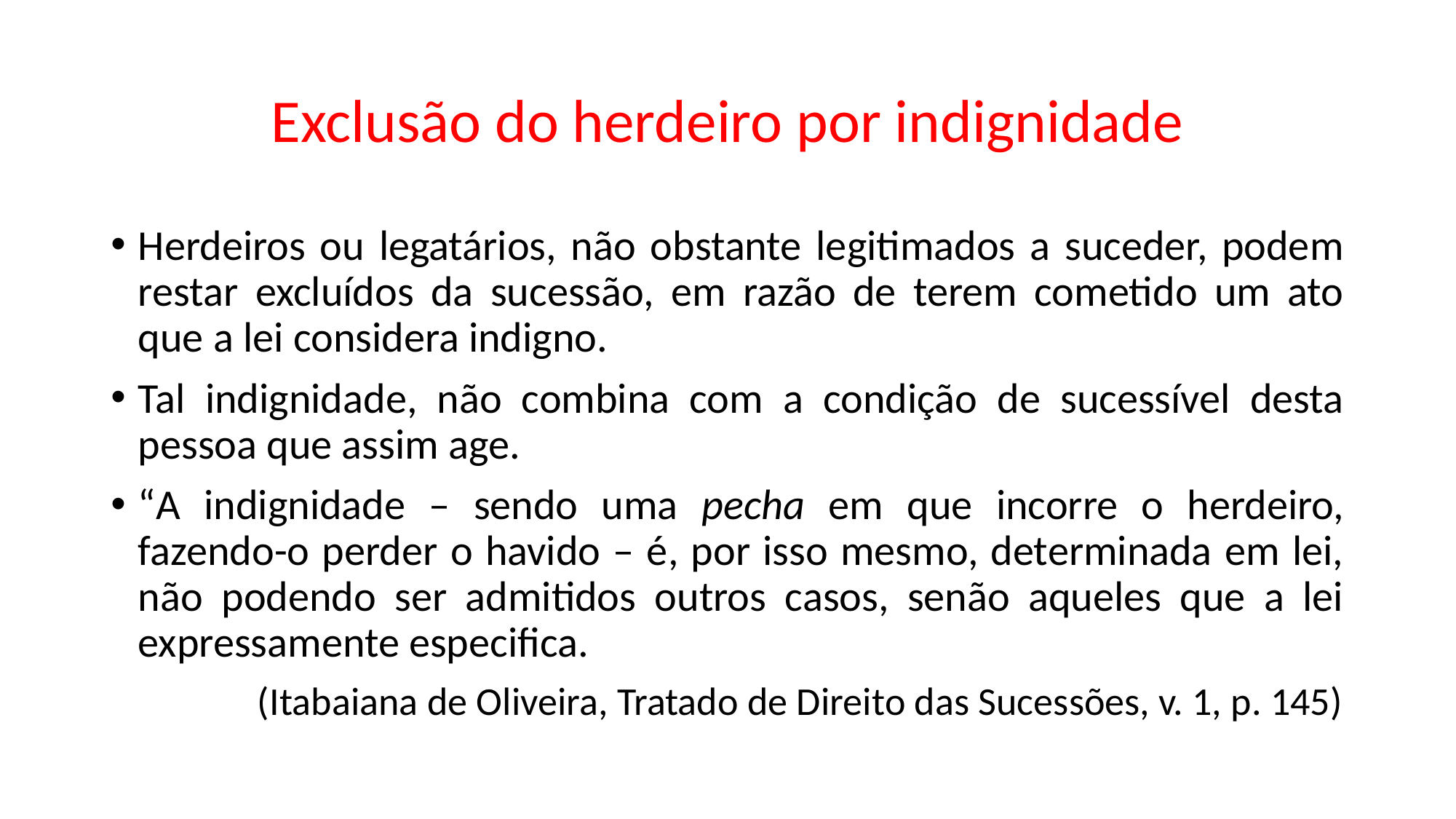

# Exclusão do herdeiro por indignidade
Herdeiros ou legatários, não obstante legitimados a suceder, podem restar excluídos da sucessão, em razão de terem cometido um ato que a lei considera indigno.
Tal indignidade, não combina com a condição de sucessível desta pessoa que assim age.
“A indignidade – sendo uma pecha em que incorre o herdeiro, fazendo-o perder o havido – é, por isso mesmo, determinada em lei, não podendo ser admitidos outros casos, senão aqueles que a lei expressamente especifica.
(Itabaiana de Oliveira, Tratado de Direito das Sucessões, v. 1, p. 145)